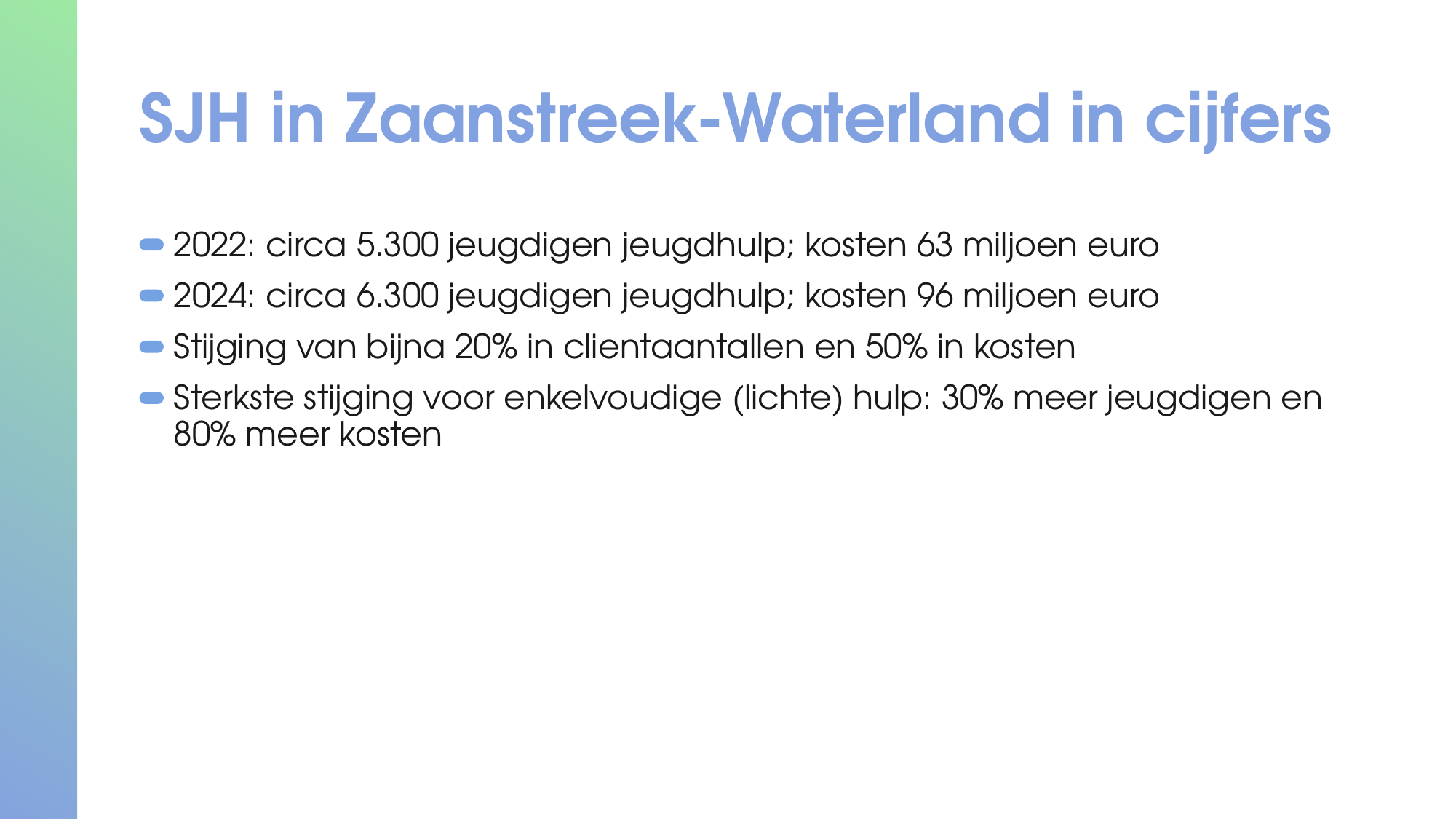

# SJH in Zaanstreek-Waterland in cijfers
2022: circa 5.300 jeugdigen jeugdhulp; kosten 63 miljoen euro
2024: circa 6.300 jeugdigen jeugdhulp; kosten 96 miljoen euro
Stijging van bijna 20% in clientaantallen en 50% in kosten
Sterkste stijging voor enkelvoudige (lichte) hulp: 30% meer jeugdigen en 80% meer kosten